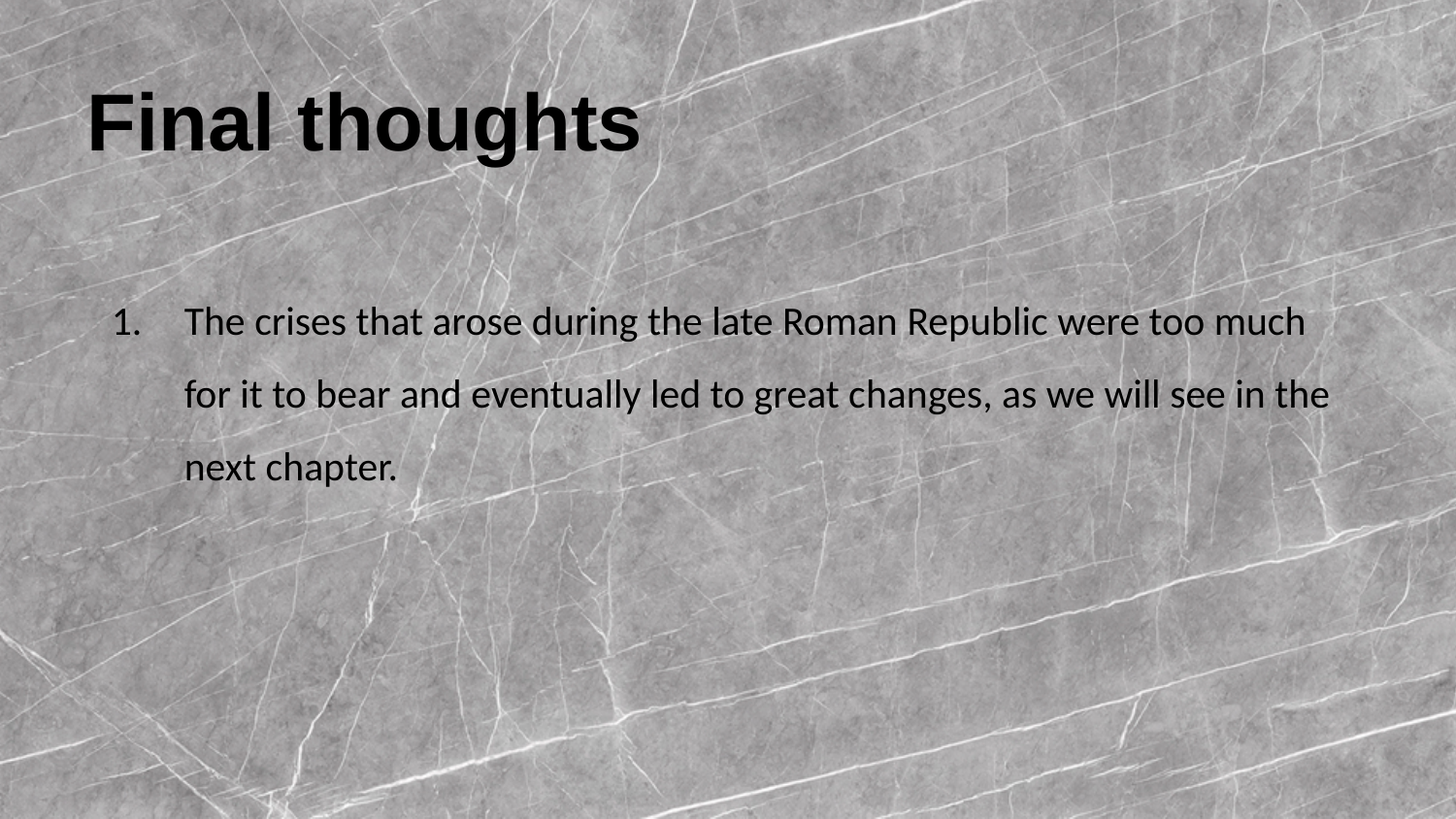

Final thoughts
The crises that arose during the late Roman Republic were too much for it to bear and eventually led to great changes, as we will see in the next chapter.